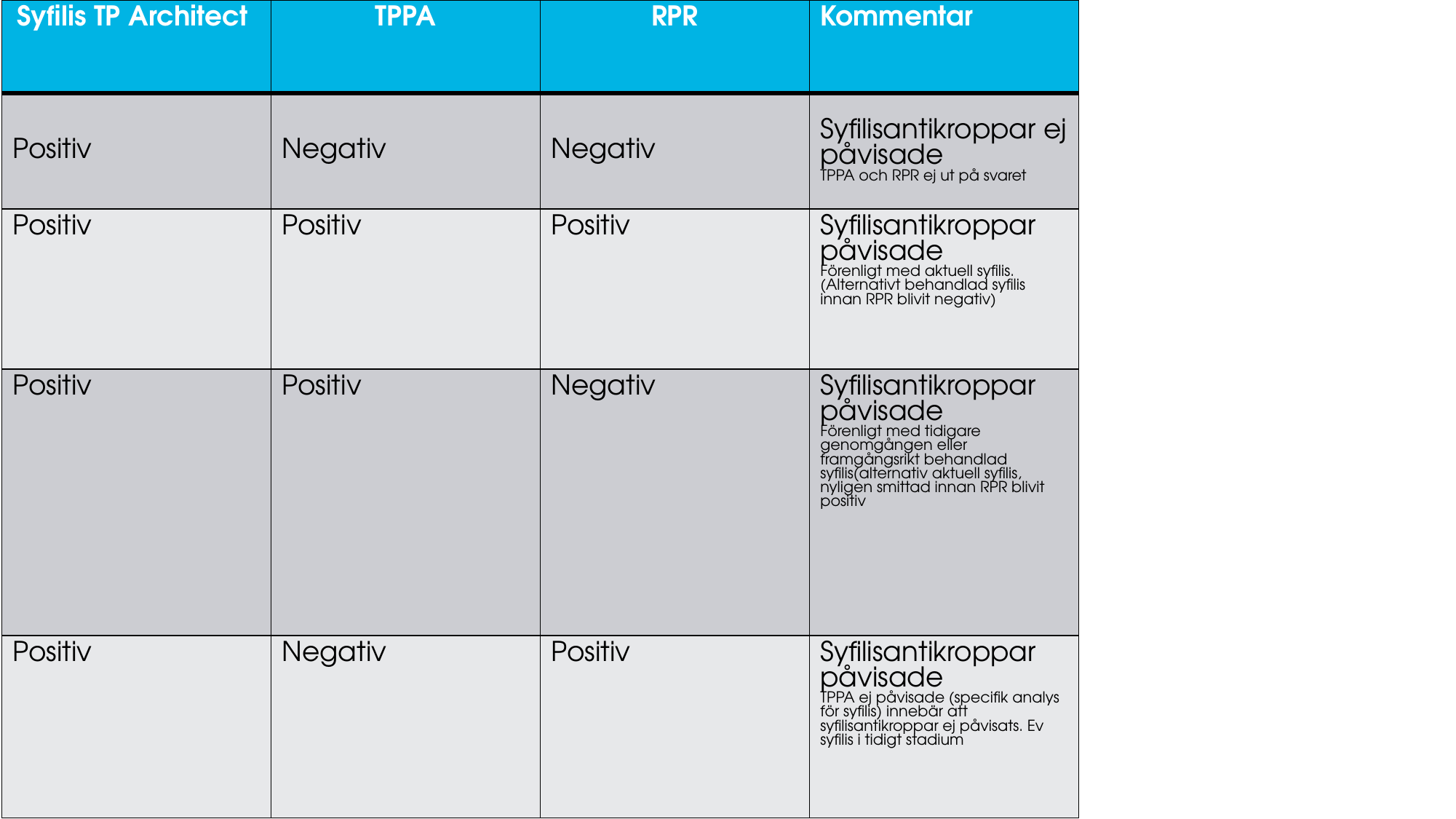

| Syfilis TP Architect | TPPA | RPR | Kommentar |
| --- | --- | --- | --- |
| Positiv | Negativ | Negativ | Syfilisantikroppar ej påvisade TPPA och RPR ej ut på svaret |
| Positiv | Positiv | Positiv | Syfilisantikroppar påvisade Förenligt med aktuell syfilis. (Alternativt behandlad syfilis innan RPR blivit negativ) |
| Positiv | Positiv | Negativ | Syfilisantikroppar påvisade Förenligt med tidigare genomgången eller framgångsrikt behandlad syfilis(alternativ aktuell syfilis, nyligen smittad innan RPR blivit positiv |
| Positiv | Negativ | Positiv | Syfilisantikroppar påvisade TPPA ej påvisade (specifik analys för syfilis) innebär att syfilisantikroppar ej påvisats. Ev syfilis i tidigt stadium |
2022-10-19